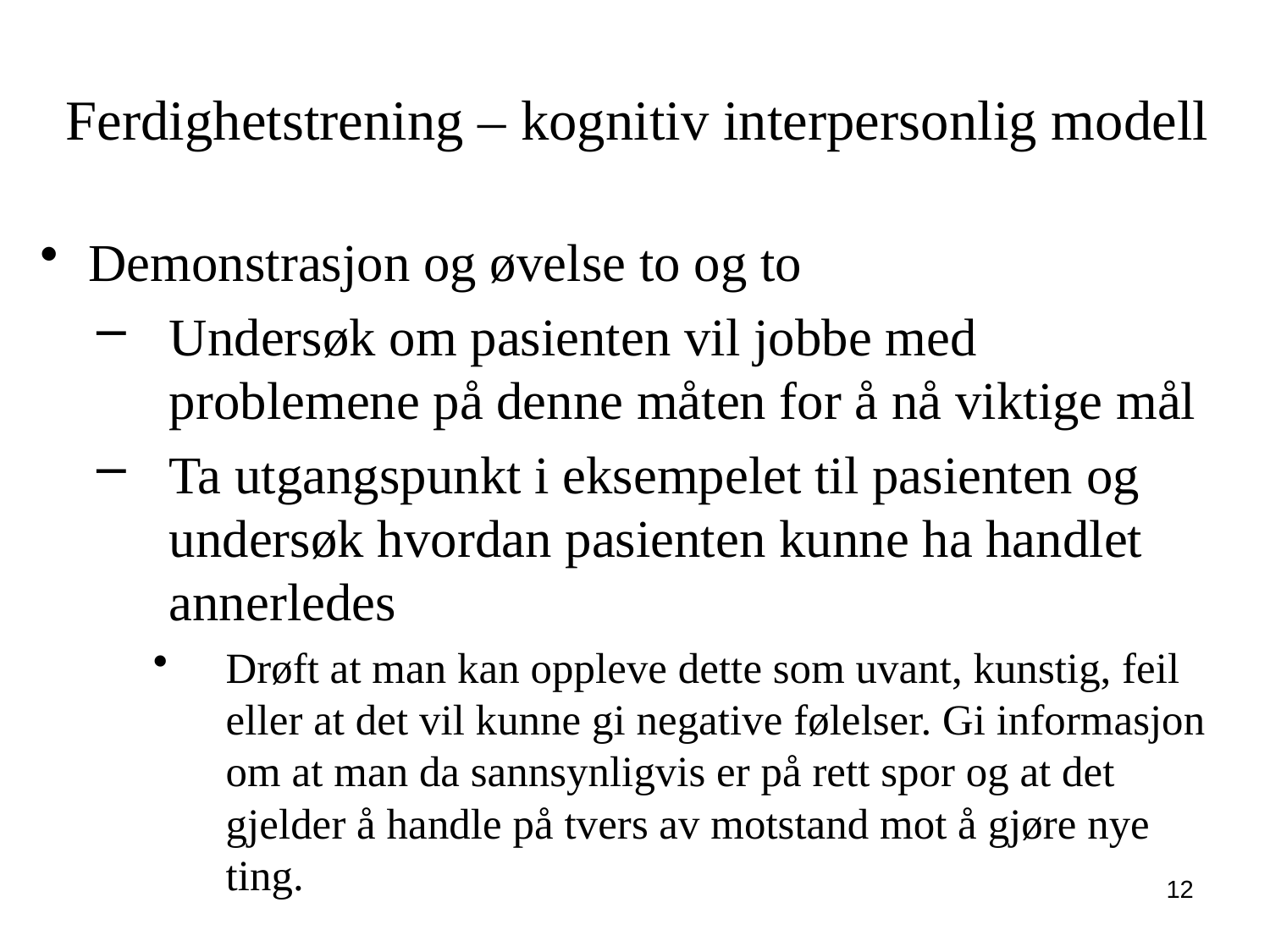

# Ferdighetstrening – kognitiv interpersonlig modell
Demonstrasjon og øvelse to og to
Undersøk om pasienten vil jobbe med problemene på denne måten for å nå viktige mål
Ta utgangspunkt i eksempelet til pasienten og undersøk hvordan pasienten kunne ha handlet annerledes
Drøft at man kan oppleve dette som uvant, kunstig, feil eller at det vil kunne gi negative følelser. Gi informasjon om at man da sannsynligvis er på rett spor og at det gjelder å handle på tvers av motstand mot å gjøre nye ting.
12